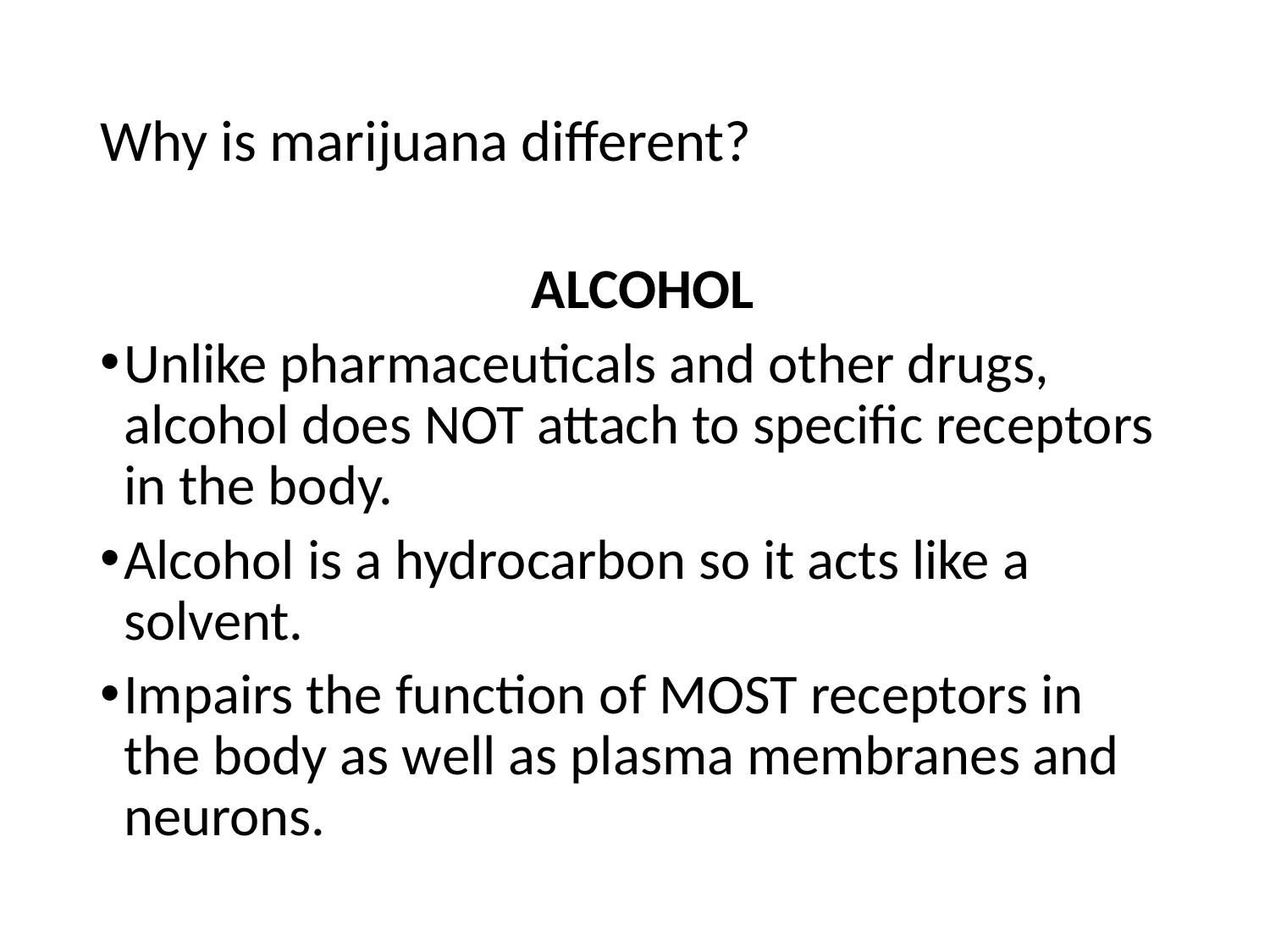

# Why is marijuana different?
ALCOHOL
Unlike pharmaceuticals and other drugs, alcohol does NOT attach to specific receptors in the body.
Alcohol is a hydrocarbon so it acts like a solvent.
Impairs the function of MOST receptors in the body as well as plasma membranes and neurons.